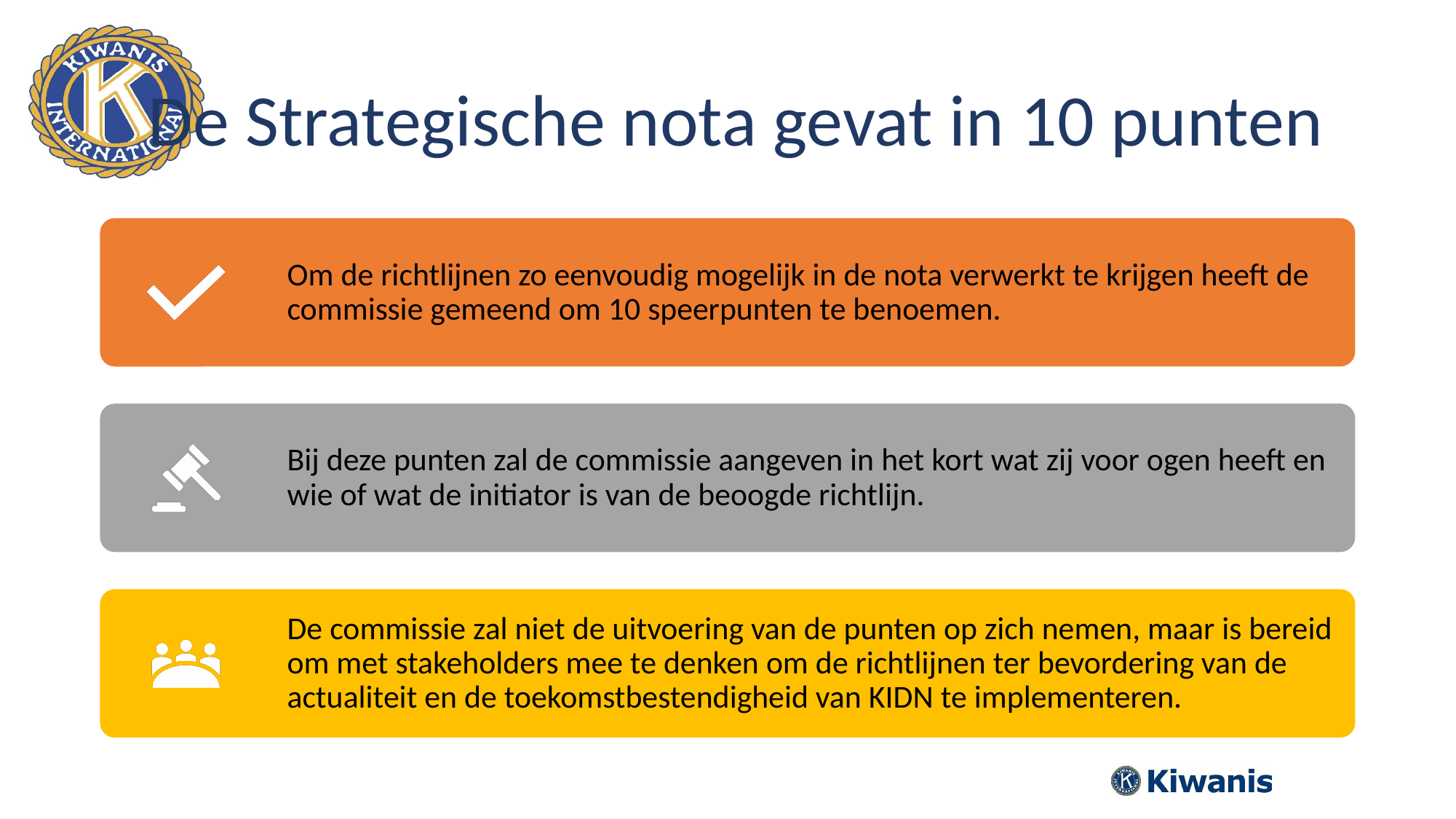

# De Strategische nota gevat in 10 punten
Om de richtlijnen zo eenvoudig mogelijk in de nota verwerkt te krijgen heeft de commissie gemeend om 10 speerpunten te benoemen.
Bij deze punten zal de commissie aangeven in het kort wat zij voor ogen heeft en wie of wat de initiator is van de beoogde richtlijn.
De commissie zal niet de uitvoering van de punten op zich nemen, maar is bereid om met stakeholders mee te denken om de richtlijnen ter bevordering van de actualiteit en de toekomstbestendigheid van KIDN te implementeren.